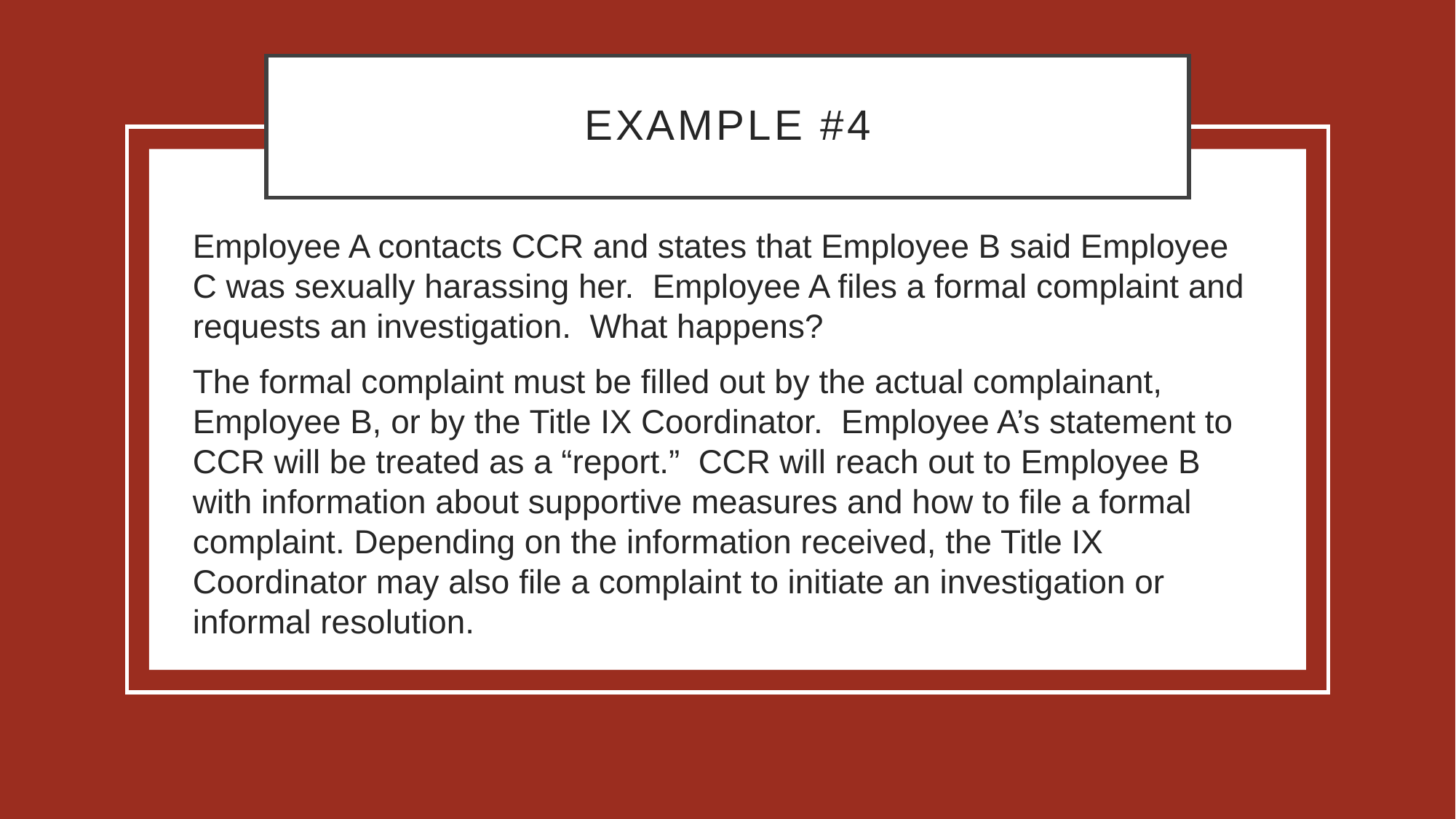

# Example #4

Employee A contacts CCR and states that Employee B said Employee C was sexually harassing her.  Employee A files a formal complaint and requests an investigation.  What happens?
The formal complaint must be filled out by the actual complainant, Employee B, or by the Title IX Coordinator.  Employee A’s statement to CCR will be treated as a “report.”  CCR will reach out to Employee B with information about supportive measures and how to file a formal complaint. Depending on the information received, the Title IX Coordinator may also file a complaint to initiate an investigation or informal resolution.